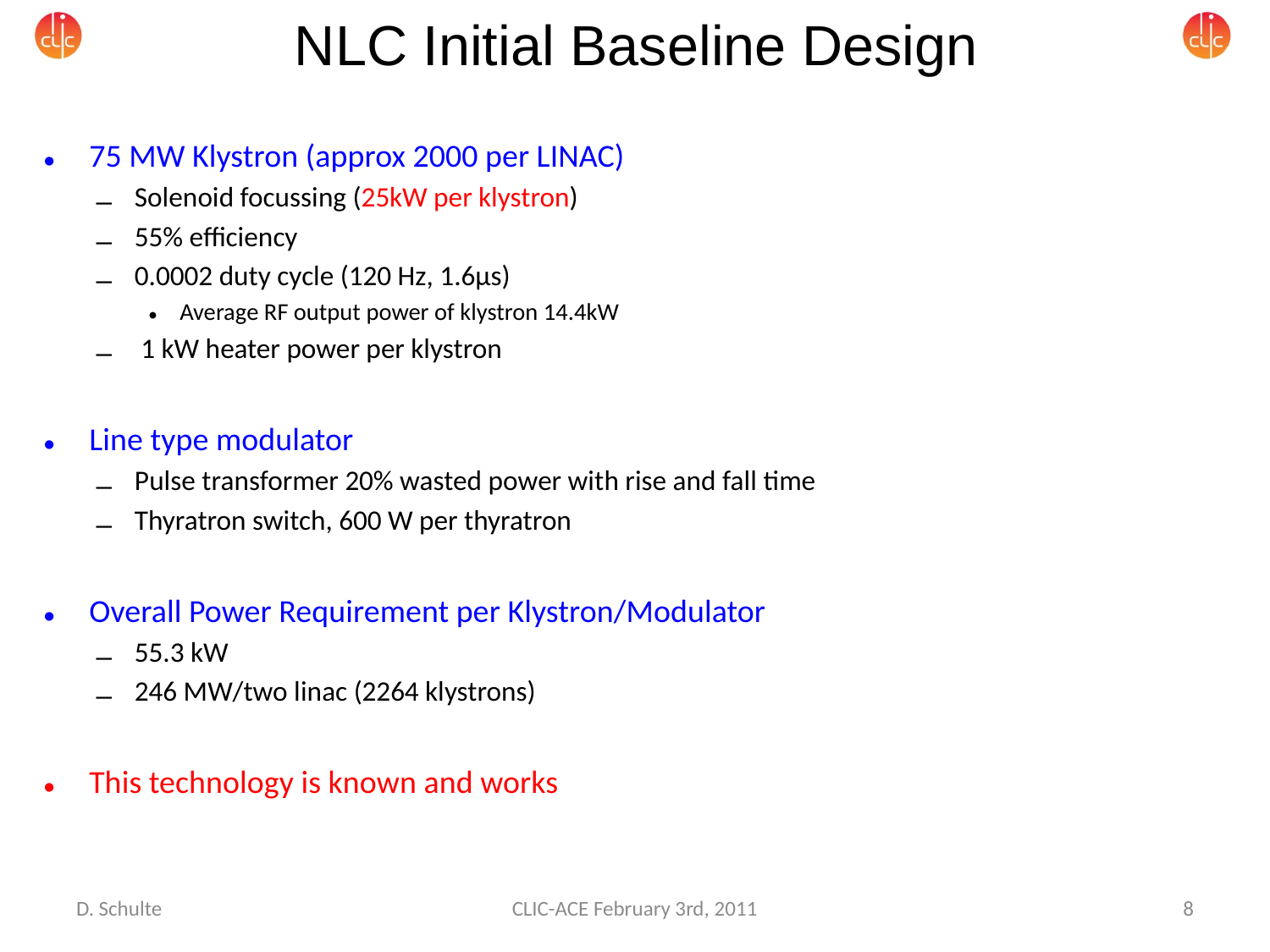

# NLC Initial Baseline Design
75 MW Klystron (approx 2000 per LINAC)
Solenoid focussing (25kW per klystron)
55% efficiency
0.0002 duty cycle (120 Hz, 1.6µs)
Average RF output power of klystron 14.4kW
 1 kW heater power per klystron

Line type modulator
Pulse transformer 20% wasted power with rise and fall time
Thyratron switch, 600 W per thyratron

Overall Power Requirement per Klystron/Modulator
55.3 kW
246 MW/two linac (2264 klystrons)

This technology is known and works

D. Schulte
CLIC-ACE February 3rd, 2011
8